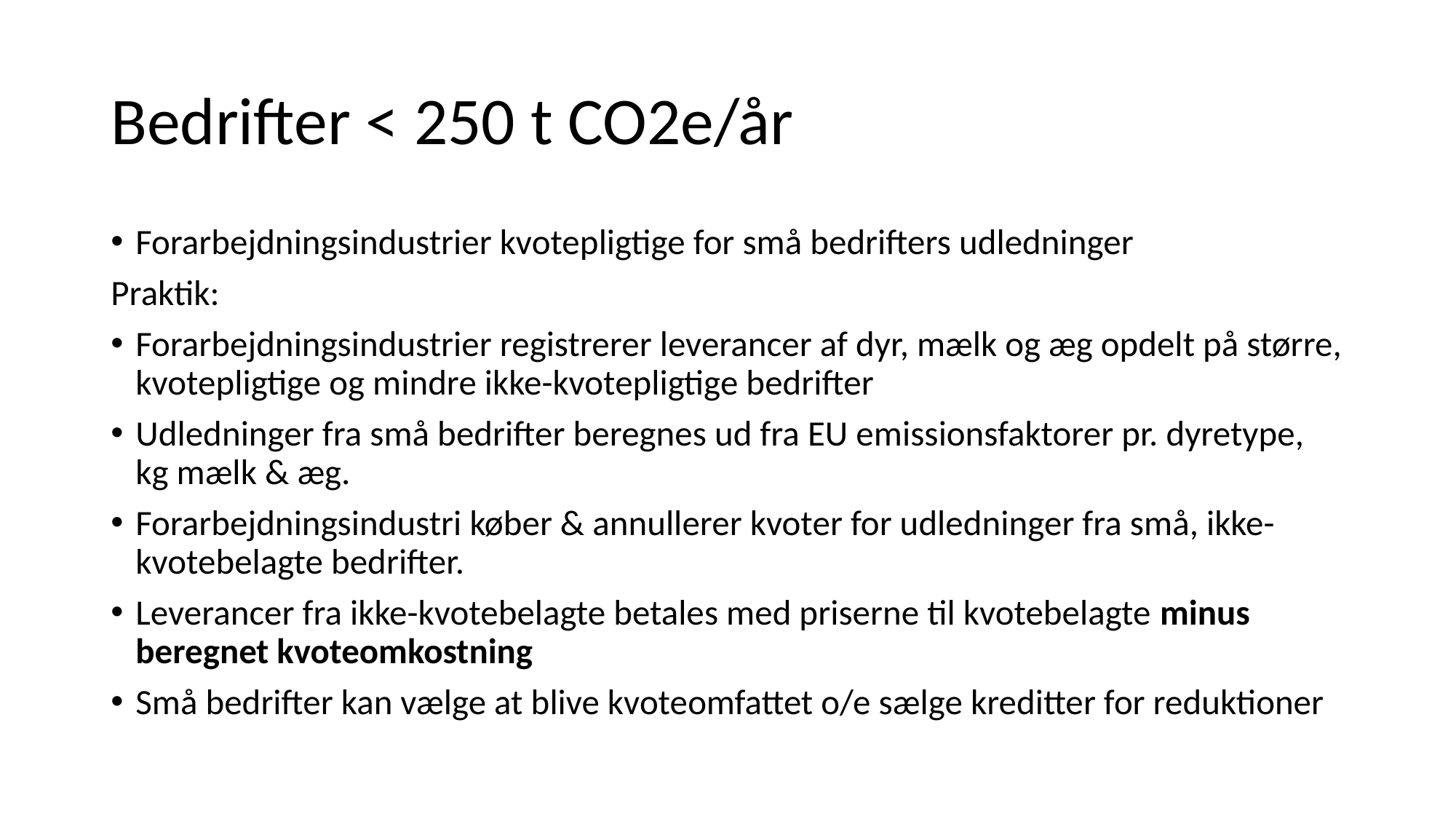

# Bedrifter < 250 t CO2e/år
Forarbejdningsindustrier kvotepligtige for små bedrifters udledninger
Praktik:
Forarbejdningsindustrier registrerer leverancer af dyr, mælk og æg opdelt på større, kvotepligtige og mindre ikke-kvotepligtige bedrifter
Udledninger fra små bedrifter beregnes ud fra EU emissionsfaktorer pr. dyretype, kg mælk & æg.
Forarbejdningsindustri køber & annullerer kvoter for udledninger fra små, ikke-kvotebelagte bedrifter.
Leverancer fra ikke-kvotebelagte betales med priserne til kvotebelagte minus beregnet kvoteomkostning
Små bedrifter kan vælge at blive kvoteomfattet o/e sælge kreditter for reduktioner